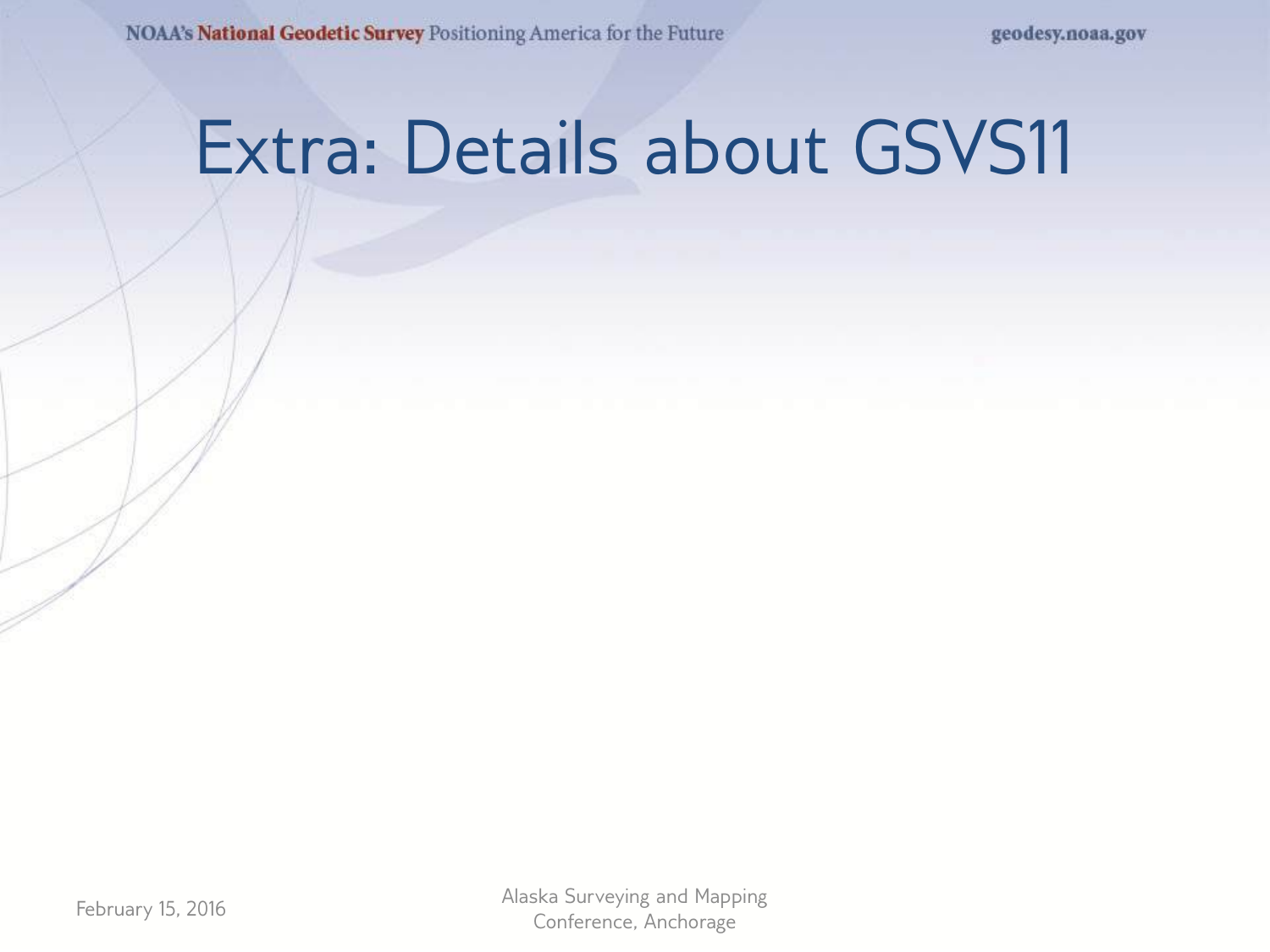

# Extra: Details about GSVS11

February 15, 2016
Alaska Surveying and Mapping Conference, Anchorage